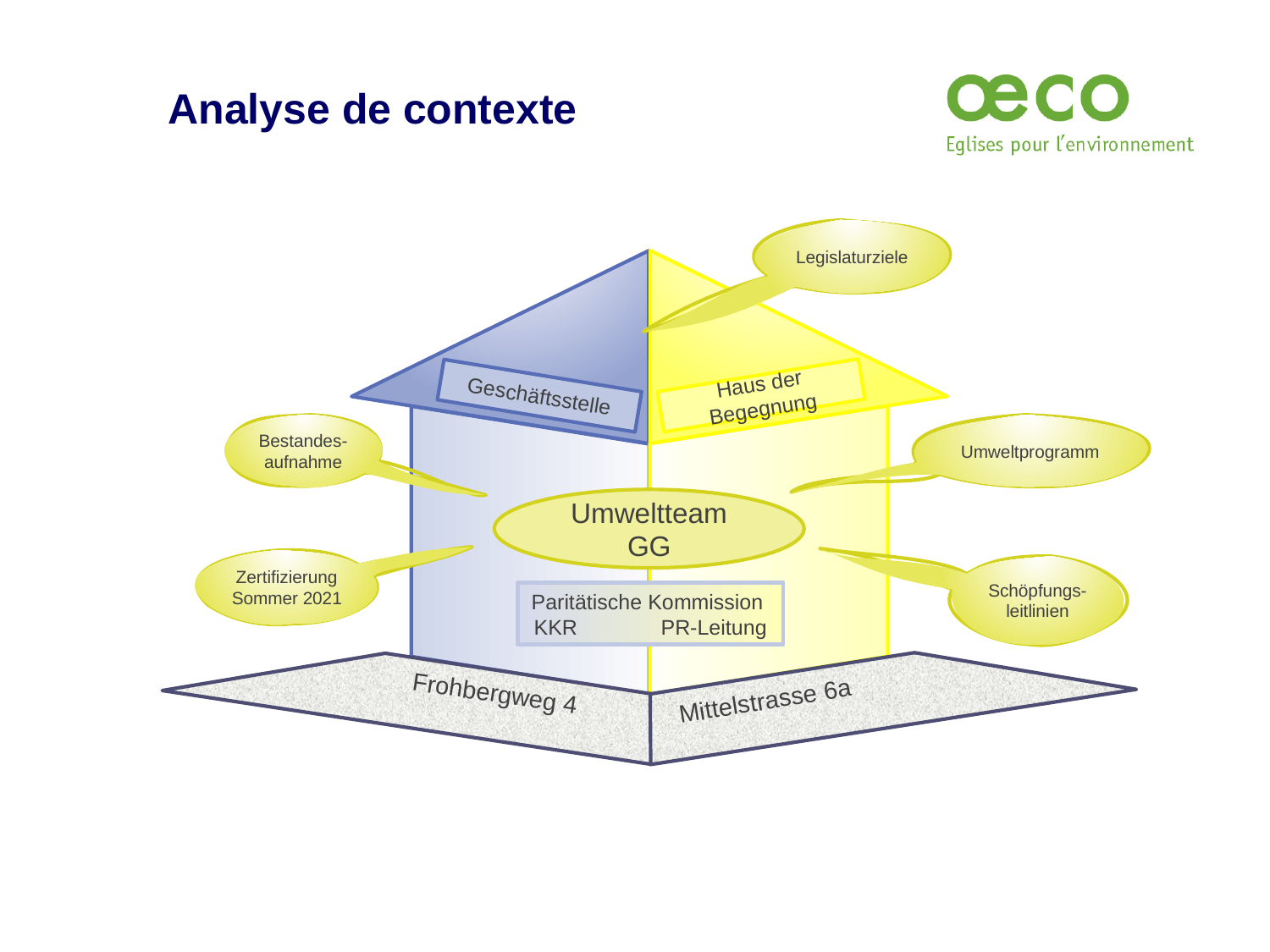

# Analyse de contexte
Legislaturziele

Haus der Begegnung
Geschäftsstelle
Bestandes-aufnahme
Umweltprogramm

Umweltteam GG
Zertifizierung Sommer 2021
Schöpfungs-leitlinien
Paritätische Kommission
KKR	PR-Leitung

Frohbergweg 4
Mittelstrasse 6a